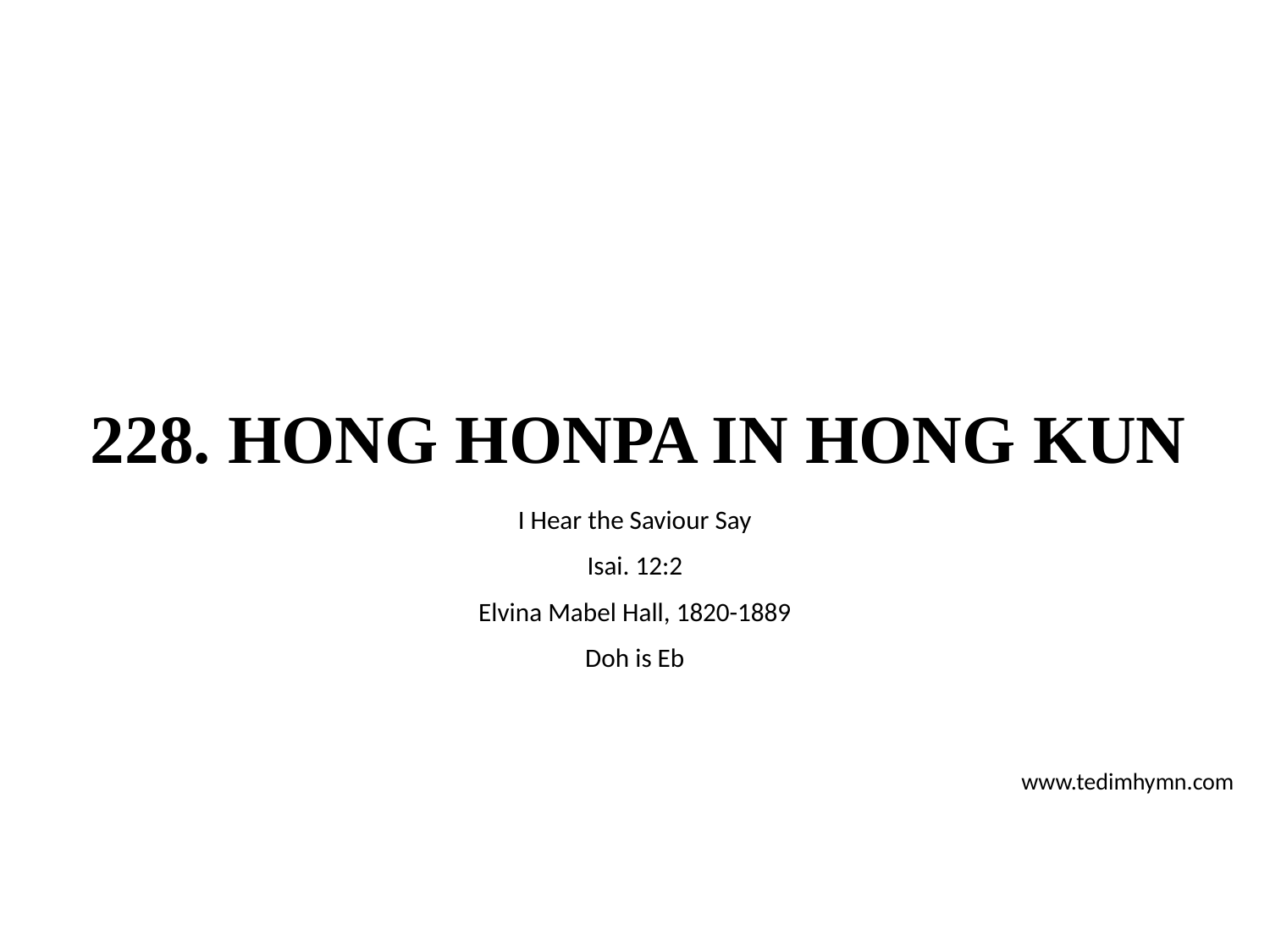

# 228. HONG HONPA IN HONG KUN
I Hear the Saviour Say
Isai. 12:2
Elvina Mabel Hall, 1820-1889
Doh is Eb
www.tedimhymn.com